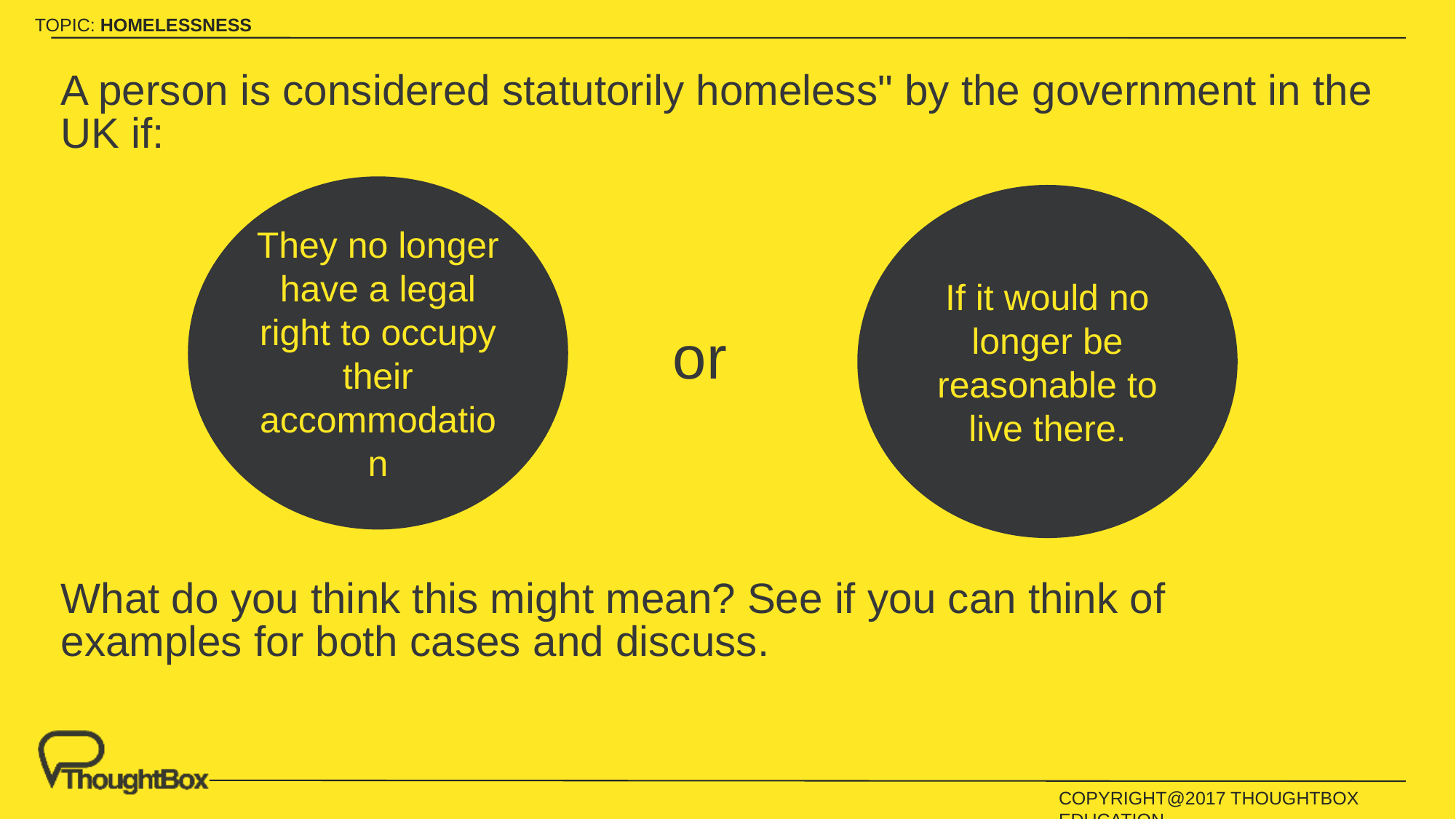

# A person is considered statutorily homeless" by the government in the UK if:
They no longer have a legal right to occupy their accommodation
If it would no longer be reasonable to live there.
or

What do you think this might mean? See if you can think of examples for both cases and discuss.